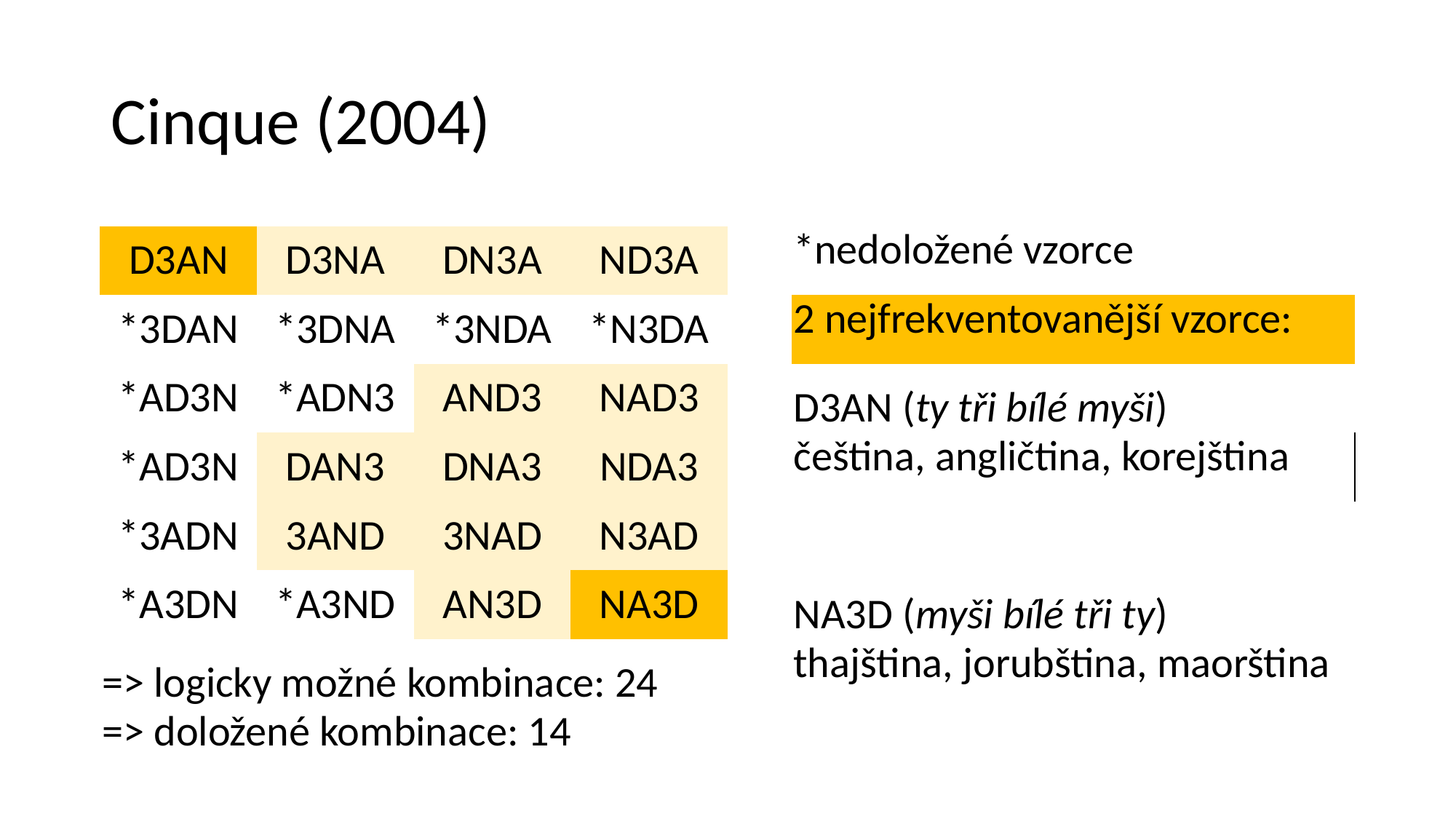

# Cinque (2004)

| D3AN | D3NA | DN3A | ND3A |  | \*nedoložené vzorce |
| --- | --- | --- | --- | --- | --- |
| \*3DAN | \*3DNA | \*3NDA | \*N3DA |  | 2 nejfrekventovanější vzorce: |
| \*AD3N | \*ADN3 | AND3 | NAD3 |  | D3AN (ty tři bílé myši) |
| \*AD3N | DAN3 | DNA3 | NDA3 |  | čeština, angličtina, korejština |
| \*3ADN | 3AND | 3NAD | N3AD |  |  |
| \*A3DN | \*A3ND | AN3D | NA3D |  | NA3D (myši bílé tři ty) |
| => logicky možné kombinace: 24 |  |  |  |  | thajština, jorubština, maorština |
| => doložené kombinace: 14 |  |  |  |  |  |